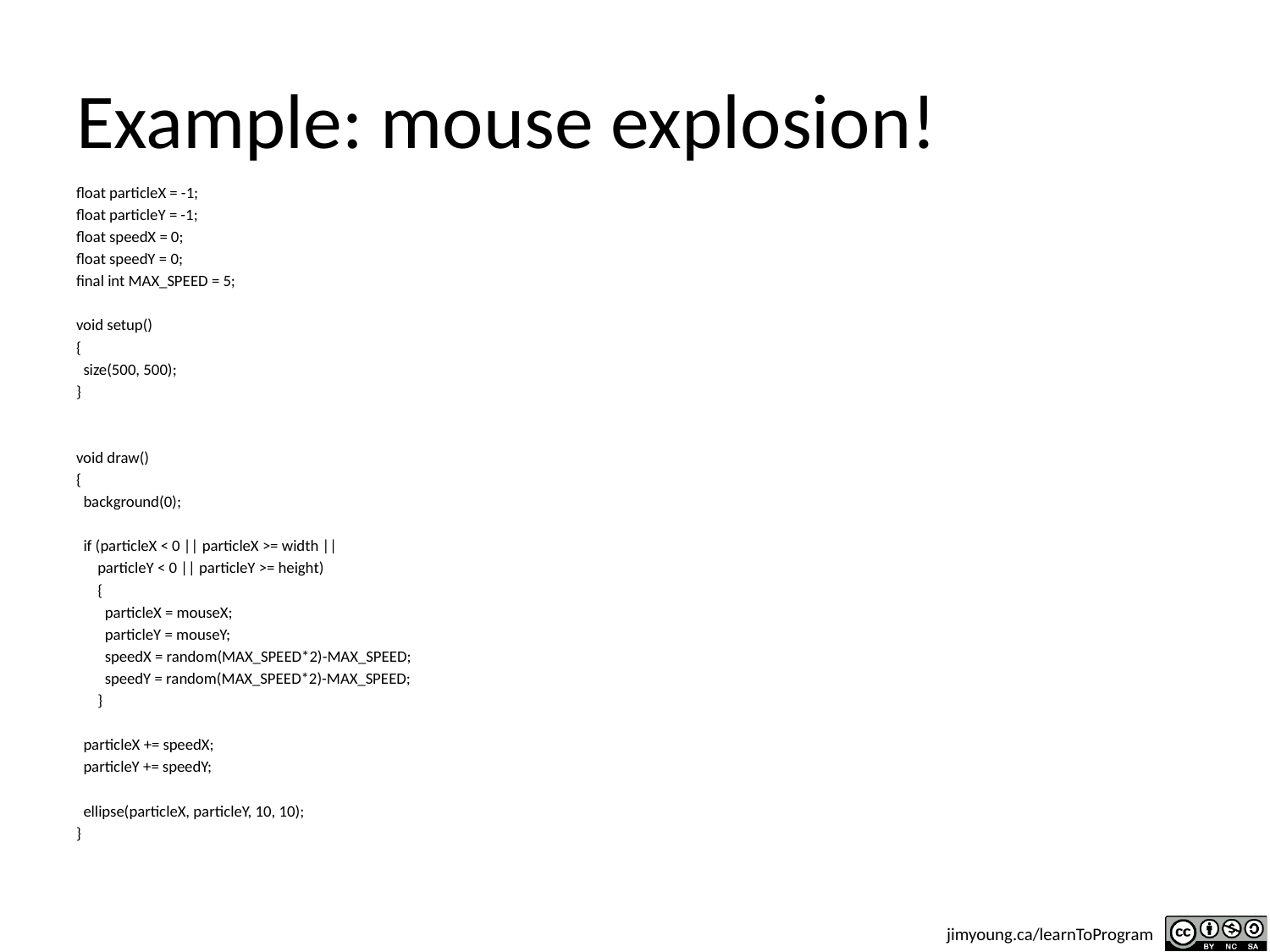

# Example: mouse explosion!
float particleX = -1;
float particleY = -1;
float speedX = 0;
float speedY = 0;
final int MAX_SPEED = 5;

void setup()
{
  size(500, 500);
}

void draw()
{
  background(0);

  if (particleX < 0 || particleX >= width ||
      particleY < 0 || particleY >= height)
      {
        particleX = mouseX;
        particleY = mouseY;
        speedX = random(MAX_SPEED*2)-MAX_SPEED;
        speedY = random(MAX_SPEED*2)-MAX_SPEED;
      }

  particleX += speedX;
  particleY += speedY;

  ellipse(particleX, particleY, 10, 10);
}